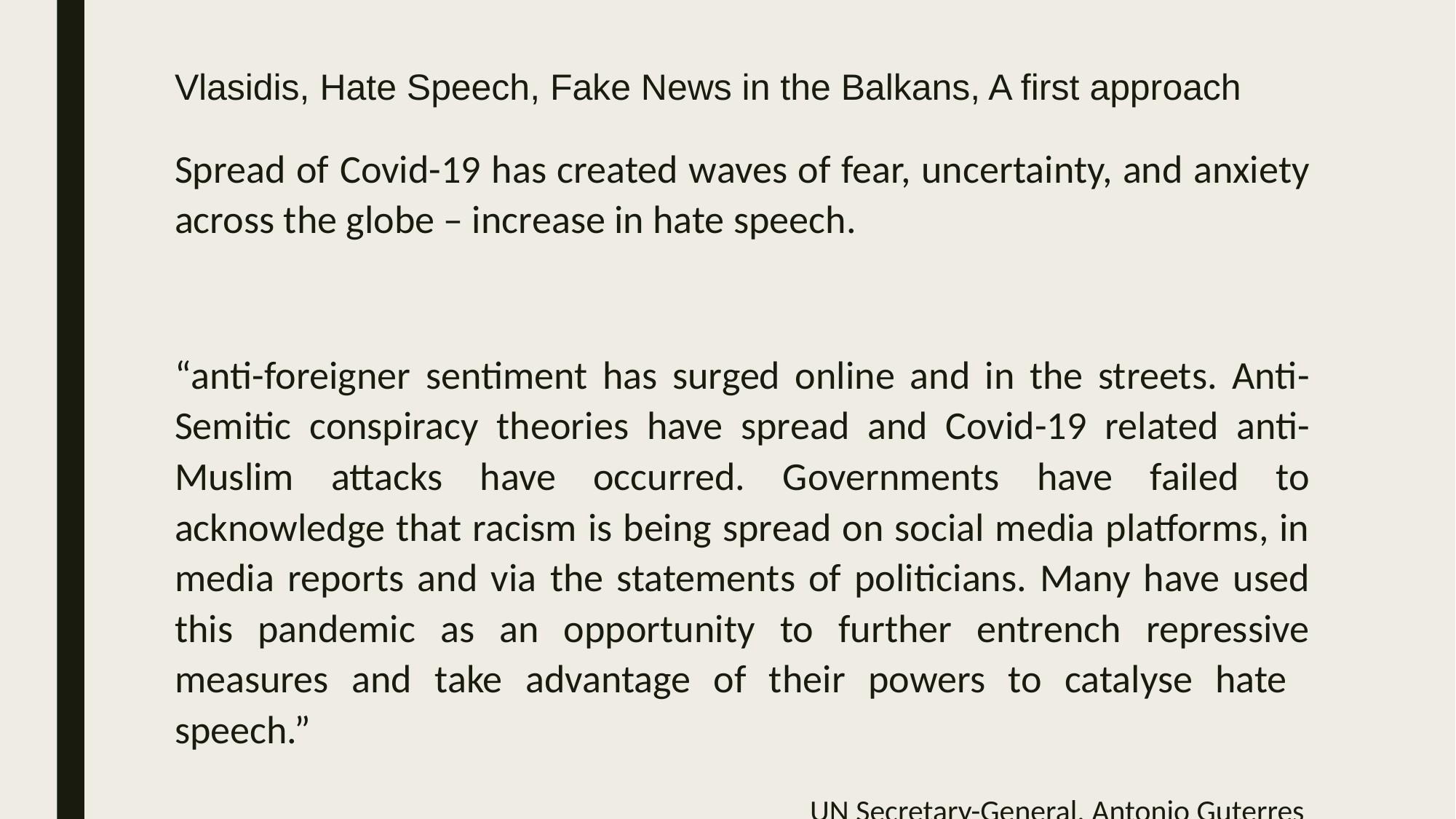

# Vlasidis, Hate Speech, Fake News in the Balkans, A first approach
Spread of Covid-19 has created waves of fear, uncertainty, and anxiety across the globe – increase in hate speech.

“anti-foreigner sentiment has surged online and in the streets. Anti-Semitic conspiracy theories have spread and Covid-19 related anti-Muslim attacks have occurred. Governments have failed to acknowledge that racism is being spread on social media platforms, in media reports and via the statements of politicians. Many have used this pandemic as an opportunity to further entrench repressive measures and take advantage of their powers to catalyse hate  speech.”
			UN Secretary-General, Antonio Guterres